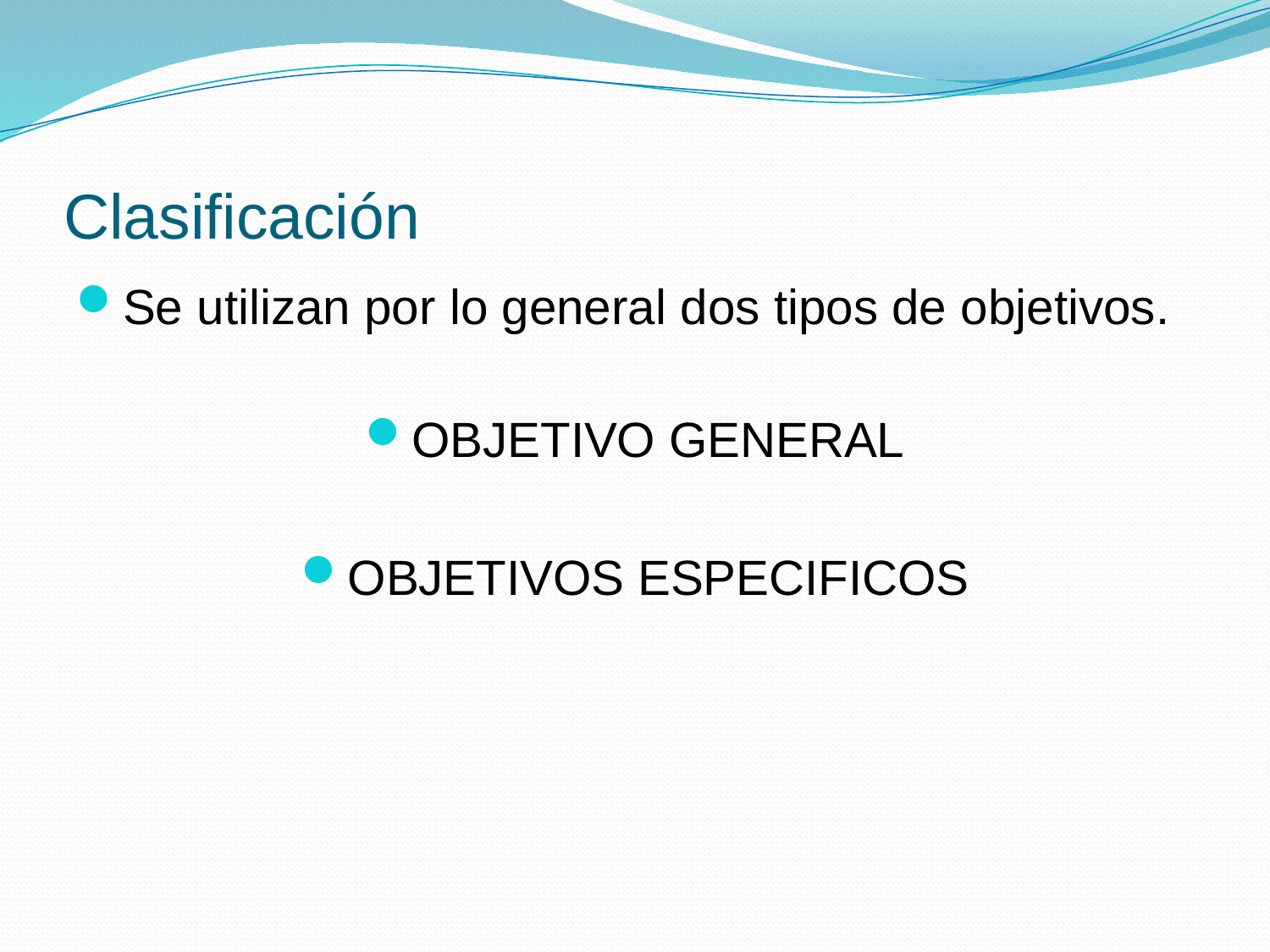

# Clasificación
Se utilizan por lo general dos tipos de objetivos.

OBJETIVO GENERAL

OBJETIVOS ESPECIFICOS